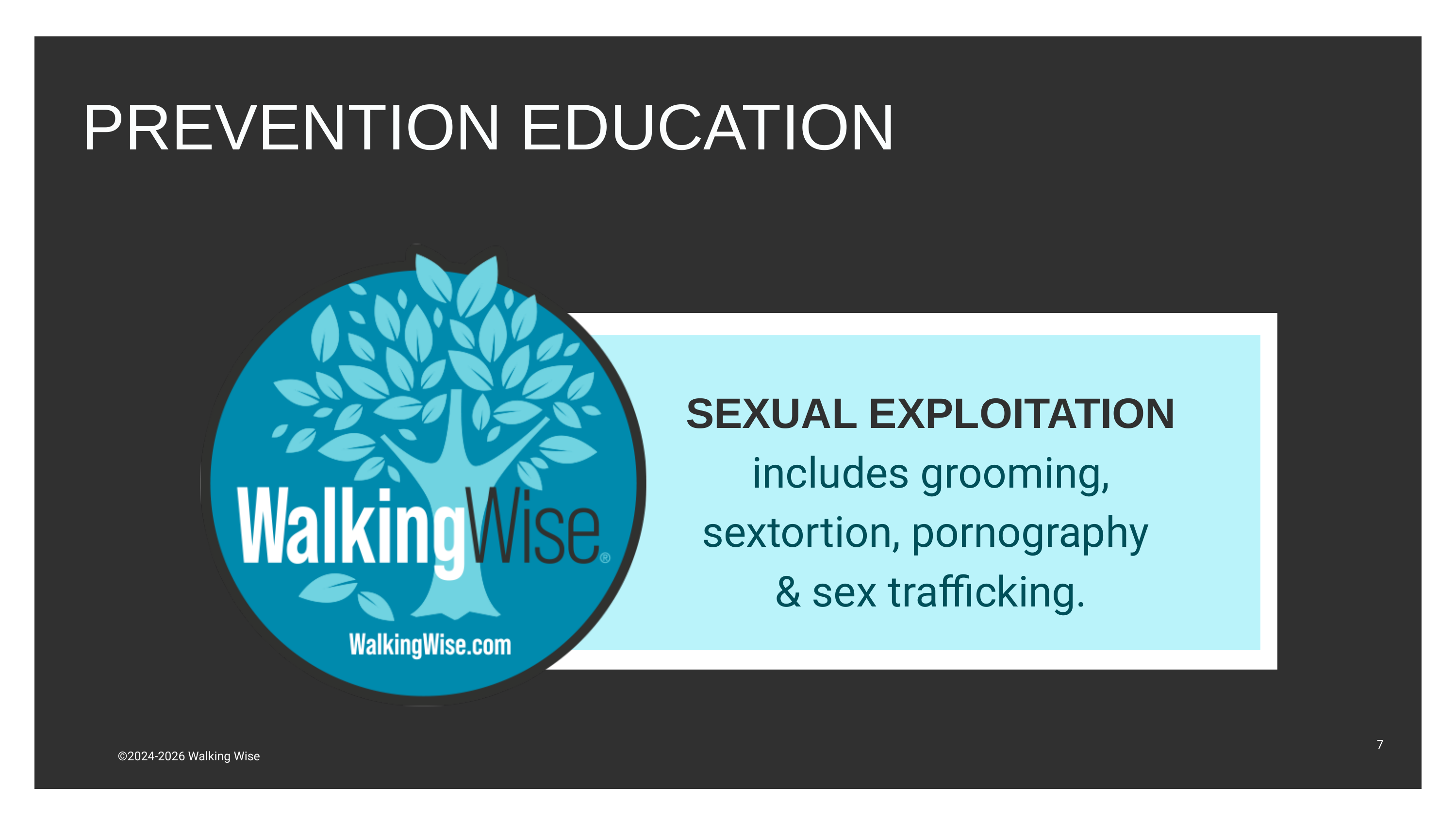

PREVENTION EDUCATION

SEXUAL EXPLOITATION includes grooming, sextortion, pornography
& sex trafficking.
7
©2024-2026 Walking Wise